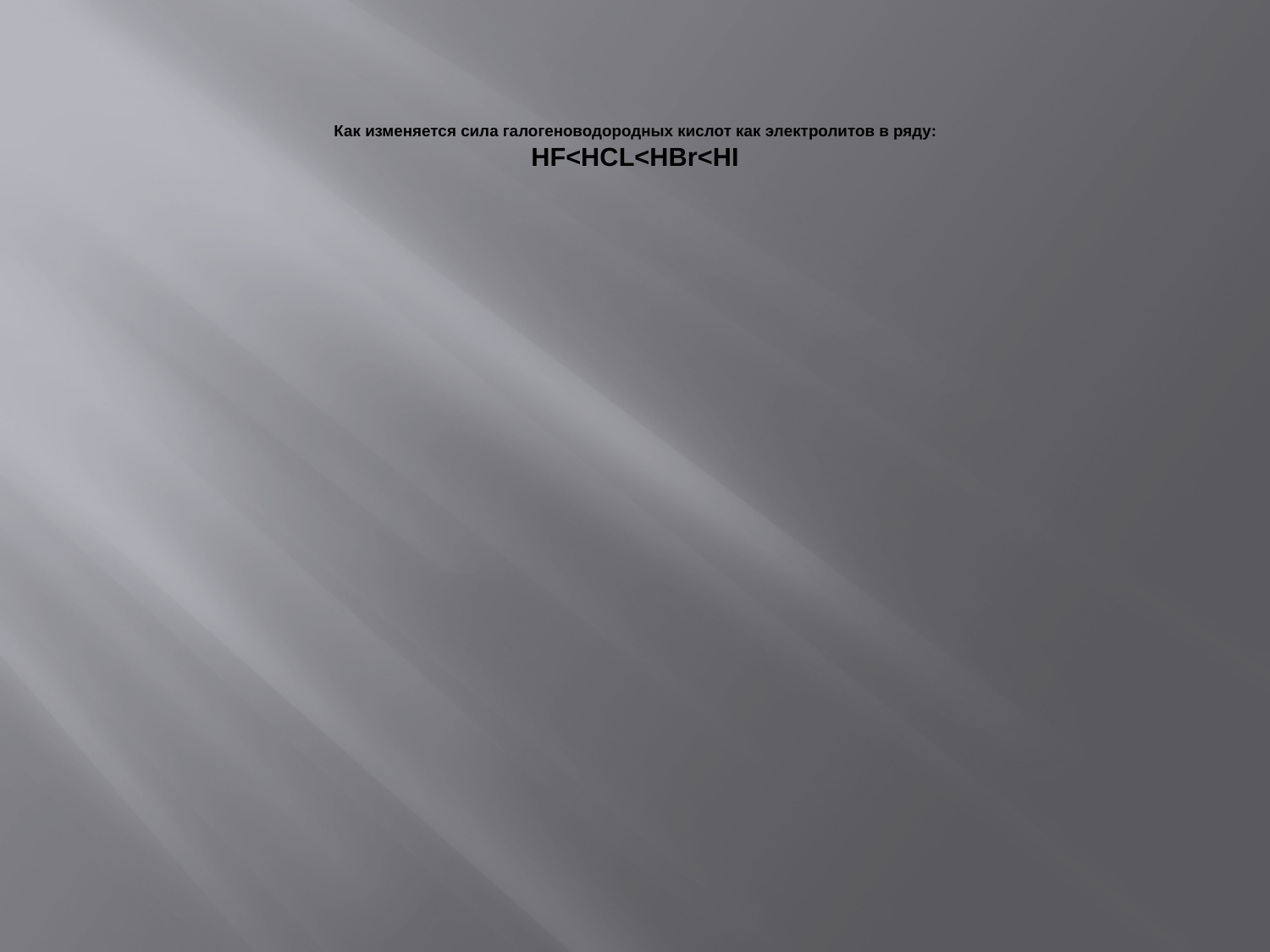

# Как изменяется сила галогеноводородных кислот как электролитов в ряду: HF<HCL<HBr<HI